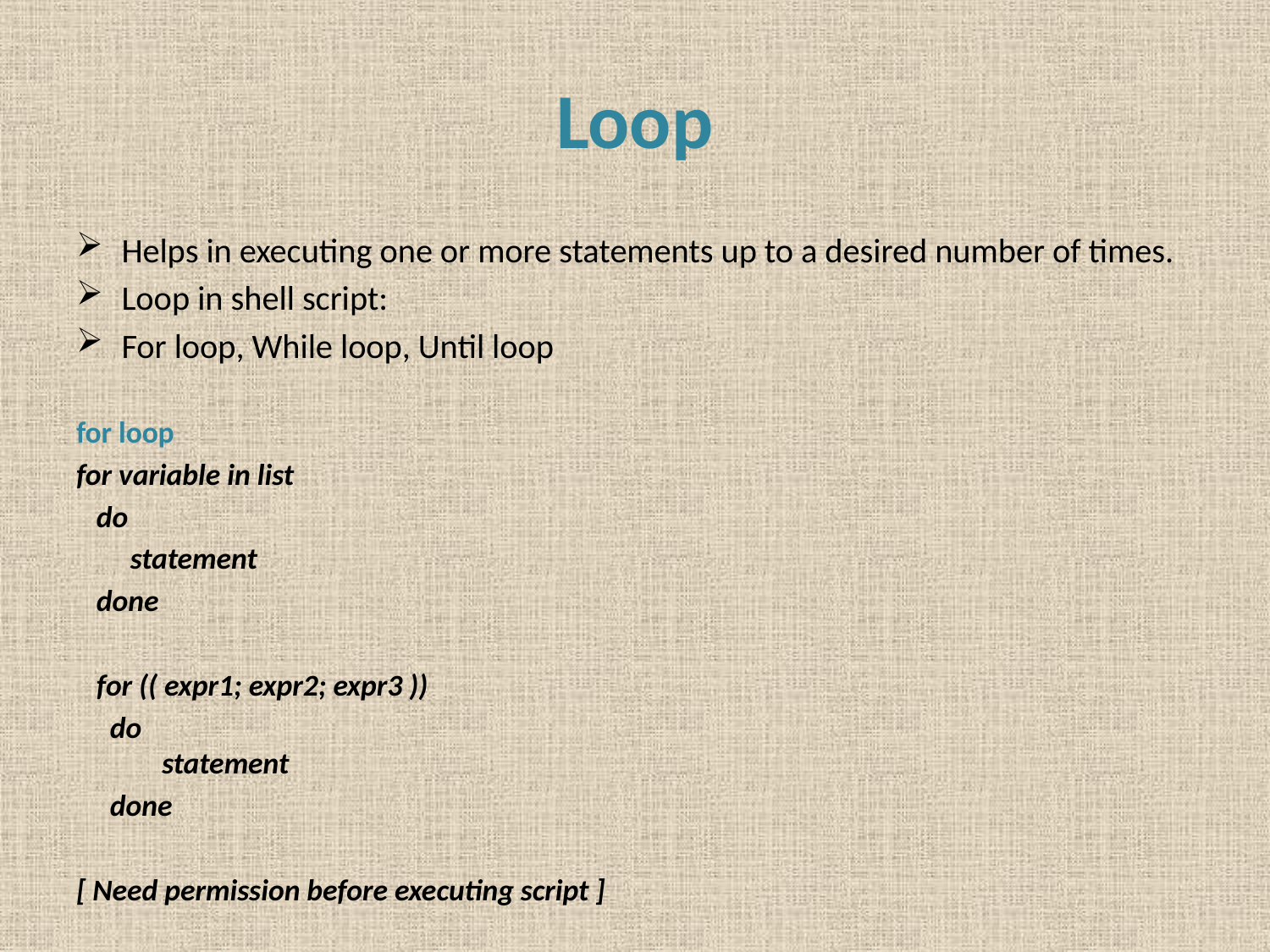

# Loop
Helps in executing one or more statements up to a desired number of times.
Loop in shell script:
For loop, While loop, Until loop

for loop
for variable in list
   do
        statement
   done

   for (( expr1; expr2; expr3 ))
     do
      statement
     done

[ Need permission before executing script ]